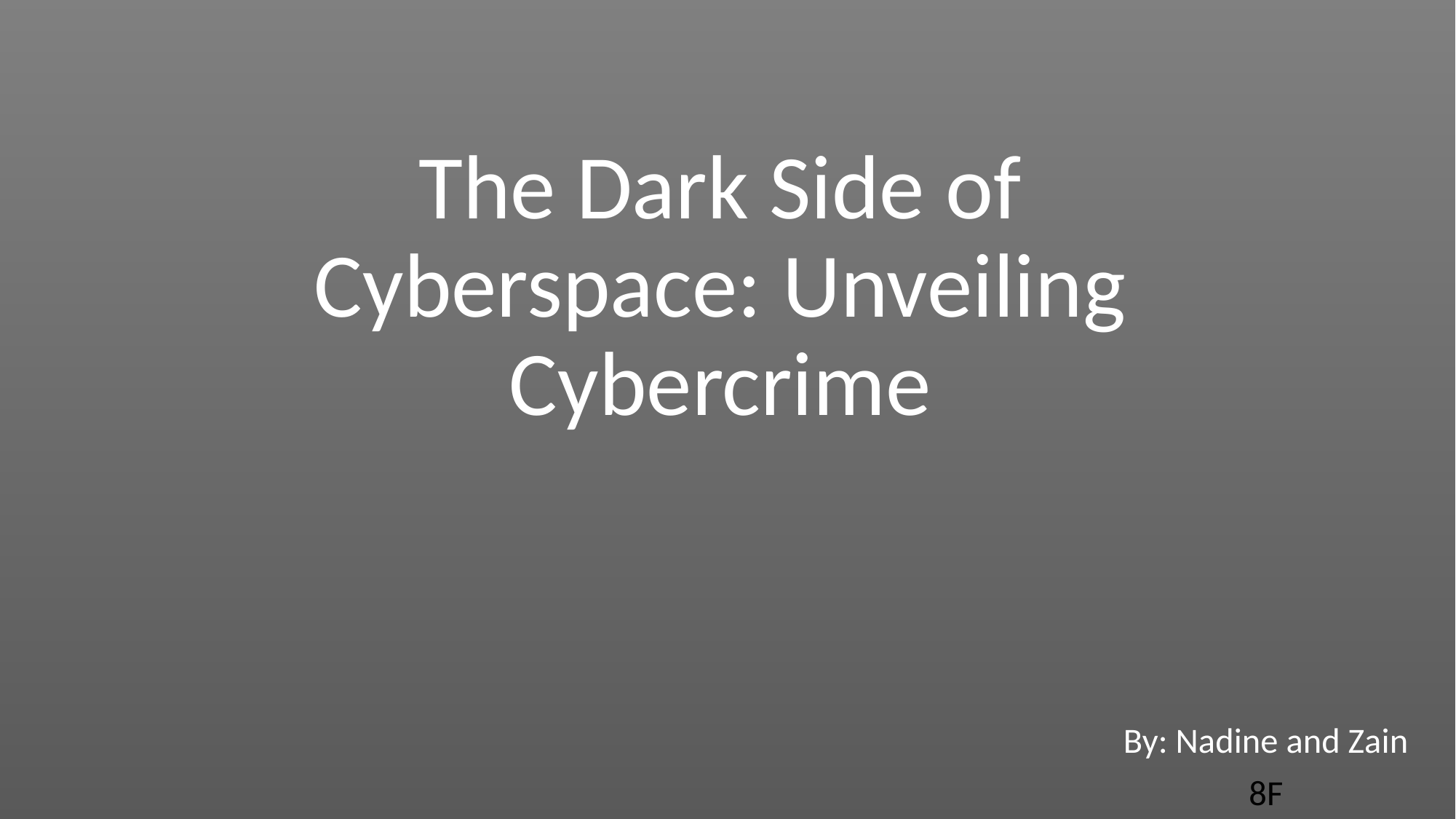

# The Dark Side of Cyberspace: Unveiling Cybercrime
By: Nadine and Zain
8F